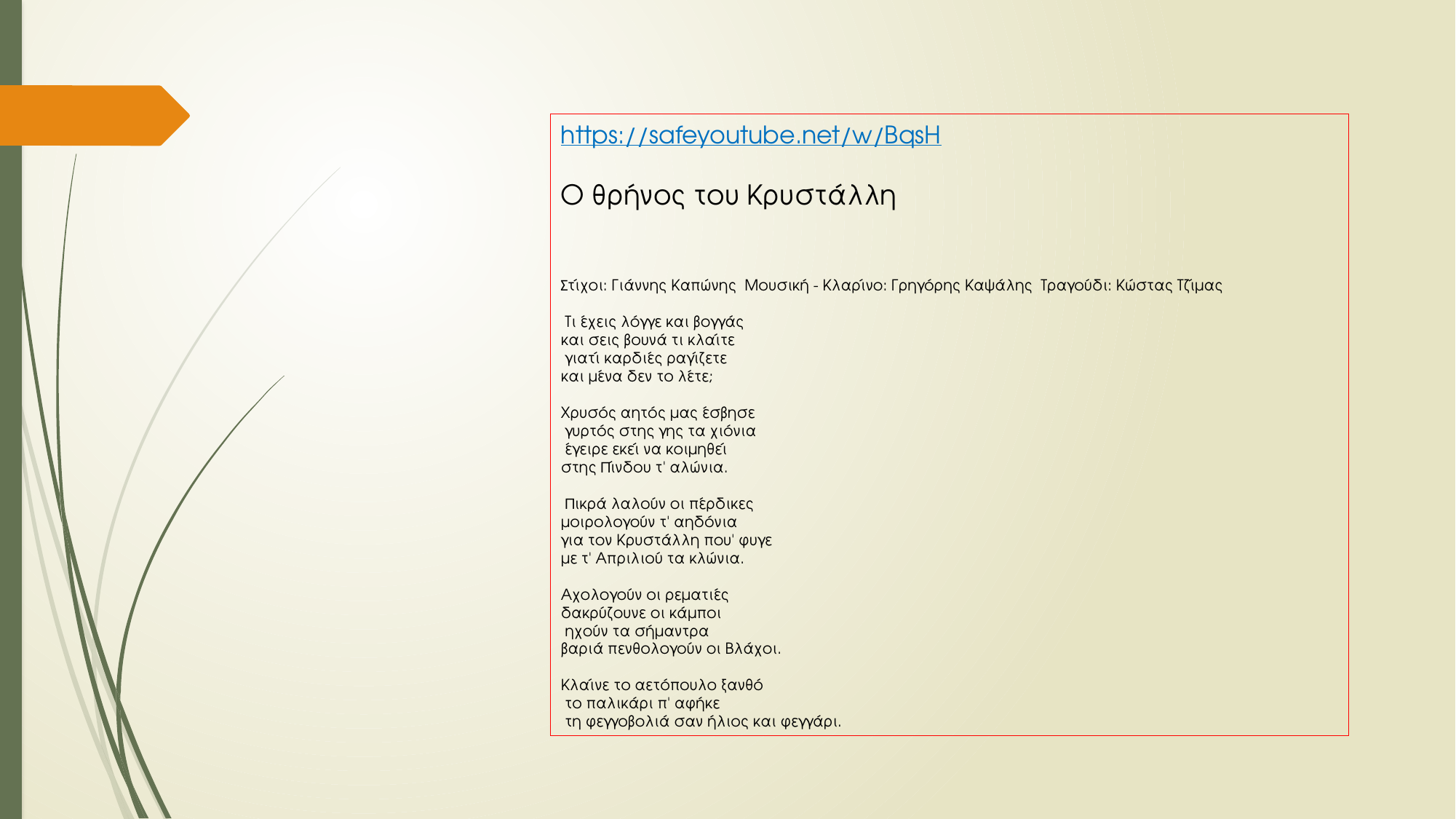

https://safeyoutube.net/w/BqsH

Ο θρήνος του Κρυστάλλη

Στίχοι: Γιάννης Καπώνης  Μουσική - Κλαρίνο: Γρηγόρης Καψάλης  Τραγούδι: Κώστας Τζίμας

 Τι έχεις λόγγε και βογγάς
και σεις βουνά τι κλαίτε
 γιατί καρδιές ραγίζετε
και μένα δεν το λέτε;

Χρυσός αητός μας έσβησε
 γυρτός στης γης τα χιόνια
 έγειρε εκεί να κοιμηθεί
στης Πίνδου τ' αλώνια.

 Πικρά λαλούν οι πέρδικες
μοιρολογούν τ' αηδόνια
για τον Κρυστάλλη που' φυγε
με τ' Απριλιού τα κλώνια.

Αχολογούν οι ρεματιές
δακρύζουνε οι κάμποι
 ηχούν τα σήμαντρα
βαριά πενθολογούν οι Βλάχοι.

Κλαίνε το αετόπουλο ξανθό
 το παλικάρι π' αφήκε
 τη φεγγοβολιά σαν ήλιος και φεγγάρι.